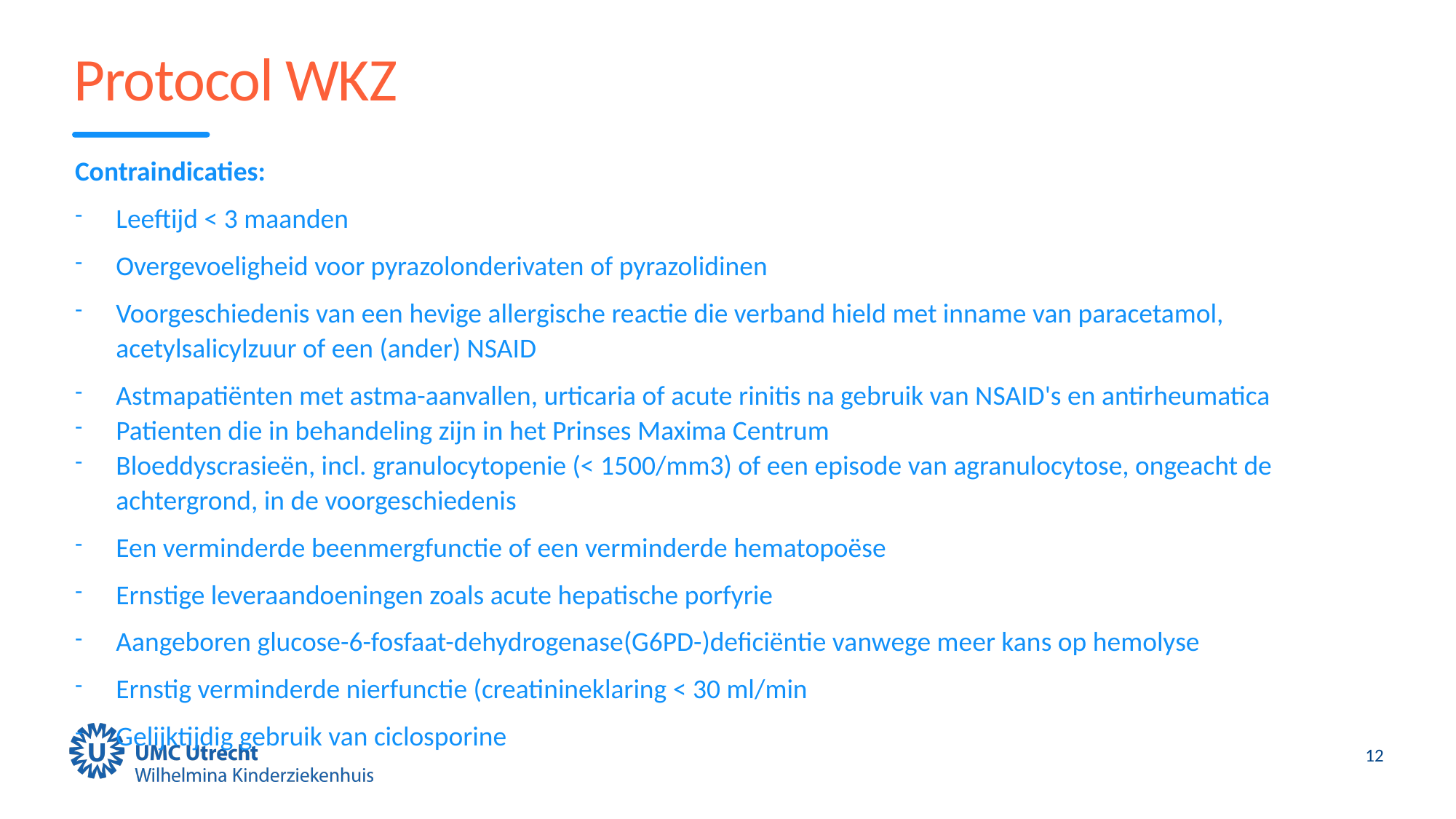

# Protocol WKZ
Contraindicaties:
Leeftijd < 3 maanden
Overgevoeligheid voor pyrazolonderivaten of pyrazolidinen
Voorgeschiedenis van een hevige allergische reactie die verband hield met inname van paracetamol, acetylsalicylzuur of een (ander) NSAID
Astmapatiënten met astma-aanvallen, urticaria of acute rinitis na gebruik van NSAID's en antirheumatica
Patienten die in behandeling zijn in het Prinses Maxima Centrum
Bloeddyscrasieën, incl. granulocytopenie (< 1500/mm3) of een episode van agranulocytose, ongeacht de achtergrond, in de voorgeschiedenis
Een verminderde beenmergfunctie of een verminderde hematopoëse
Ernstige leveraandoeningen zoals acute hepatische porfyrie
Aangeboren glucose-6-fosfaat-dehydrogenase(G6PD-)deficiëntie vanwege meer kans op hemolyse
Ernstig verminderde nierfunctie (creatinineklaring < 30 ml/min
Gelijktijdig gebruik van ciclosporine

12